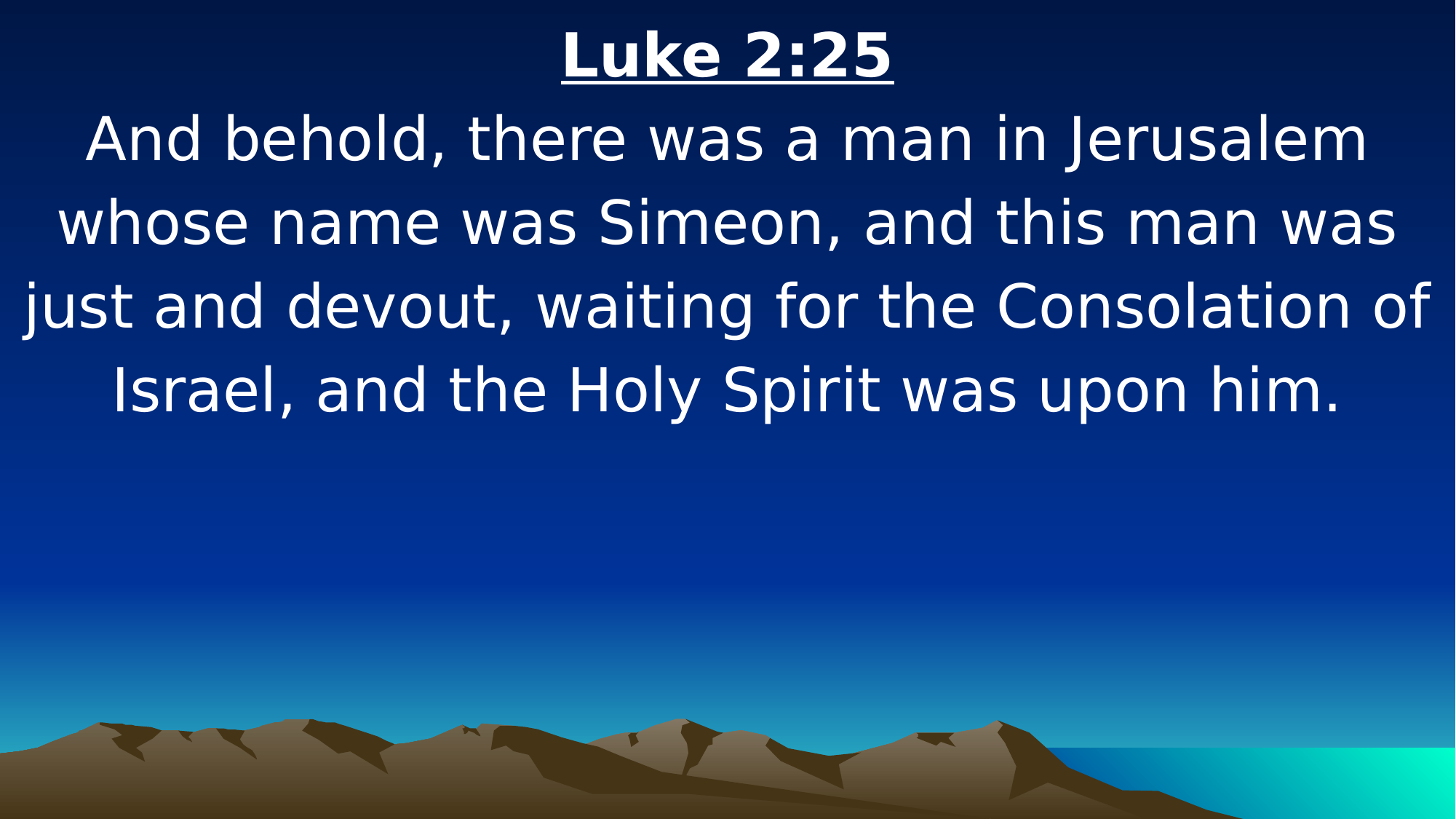

Luke 2:25
And behold, there was a man in Jerusalem whose name was Simeon, and this man was just and devout, waiting for the Consolation of Israel, and the Holy Spirit was upon him.